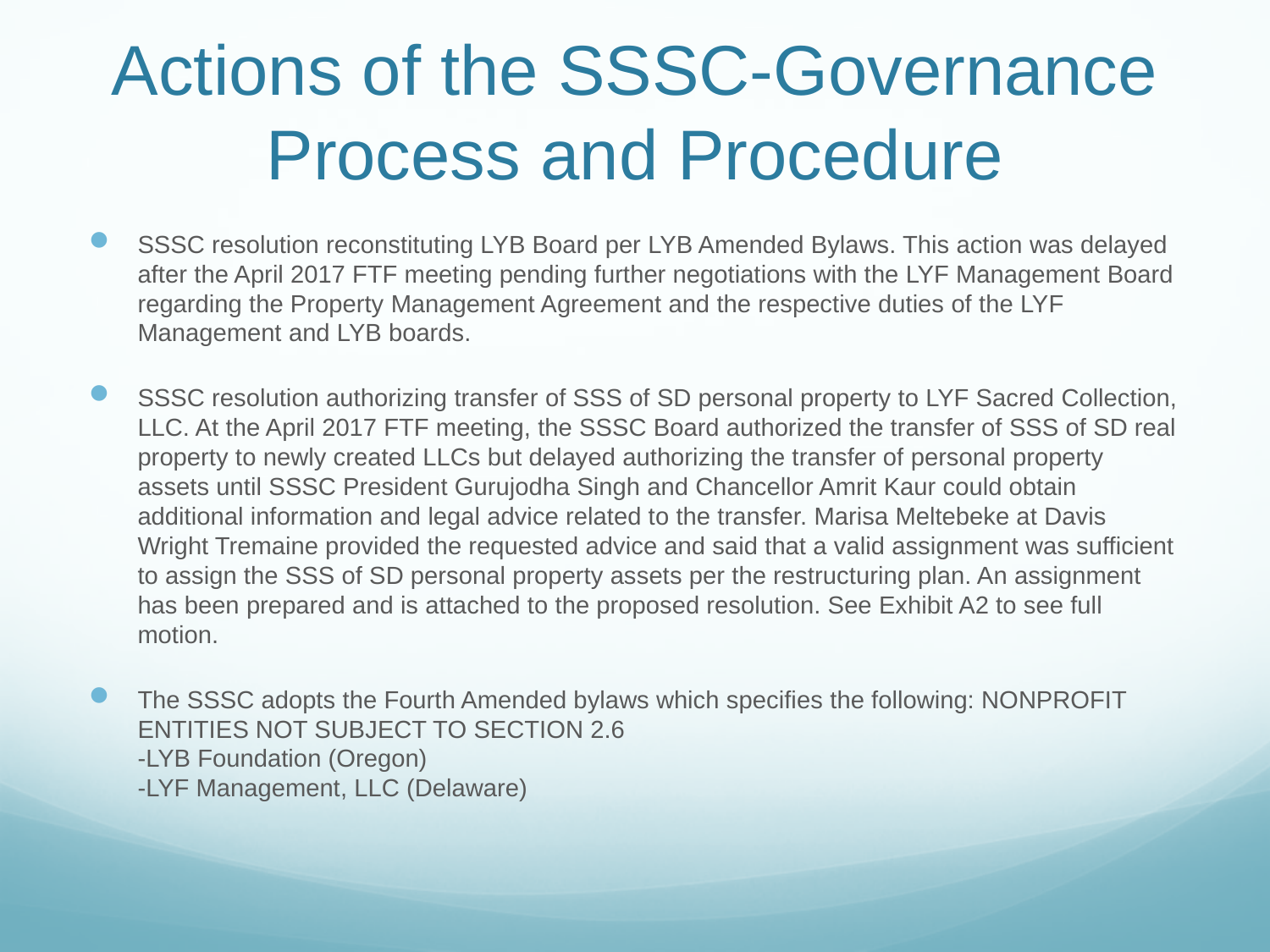

# Actions of the SSSC-Governance Process and Procedure
SSSC resolution reconstituting LYB Board per LYB Amended Bylaws. This action was delayed after the April 2017 FTF meeting pending further negotiations with the LYF Management Board regarding the Property Management Agreement and the respective duties of the LYF Management and LYB boards.
SSSC resolution authorizing transfer of SSS of SD personal property to LYF Sacred Collection, LLC. At the April 2017 FTF meeting, the SSSC Board authorized the transfer of SSS of SD real property to newly created LLCs but delayed authorizing the transfer of personal property assets until SSSC President Gurujodha Singh and Chancellor Amrit Kaur could obtain additional information and legal advice related to the transfer. Marisa Meltebeke at Davis Wright Tremaine provided the requested advice and said that a valid assignment was sufficient to assign the SSS of SD personal property assets per the restructuring plan. An assignment has been prepared and is attached to the proposed resolution. See Exhibit A2 to see full motion.
The SSSC adopts the Fourth Amended bylaws which specifies the following: NONPROFIT ENTITIES NOT SUBJECT TO SECTION 2.6
-LYB Foundation (Oregon)
-LYF Management, LLC (Delaware)